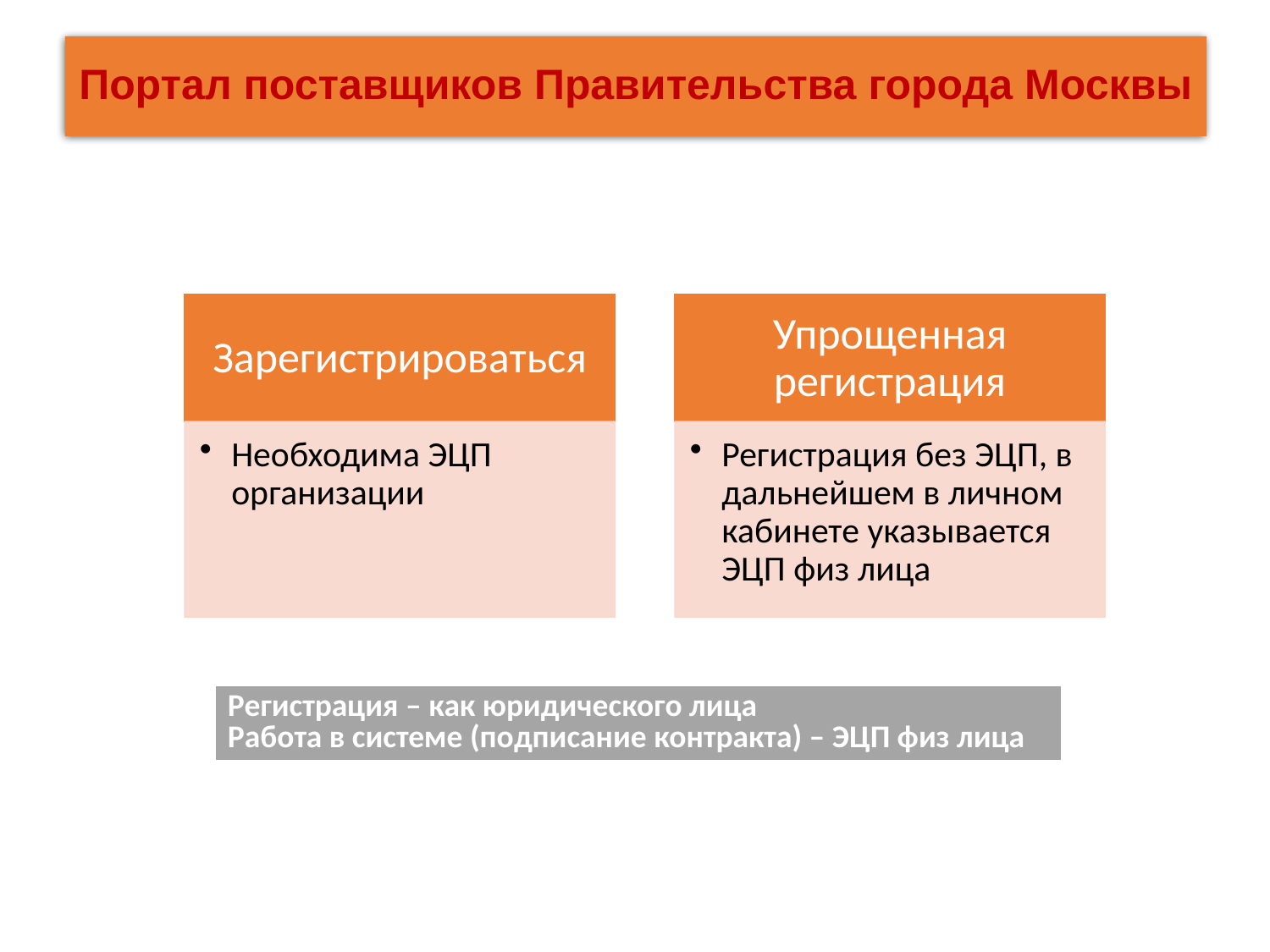

# Портал поставщиков Правительства города Москвы
Зарегистрироваться
Необходима ЭЦП организации
Упрощенная регистрация
Регистрация без ЭЦП, в дальнейшем в личном кабинете указывается ЭЦП физ лица
| Регистрация – как юридического лица Работа в системе (подписание контракта) – ЭЦП физ лица |
| --- |